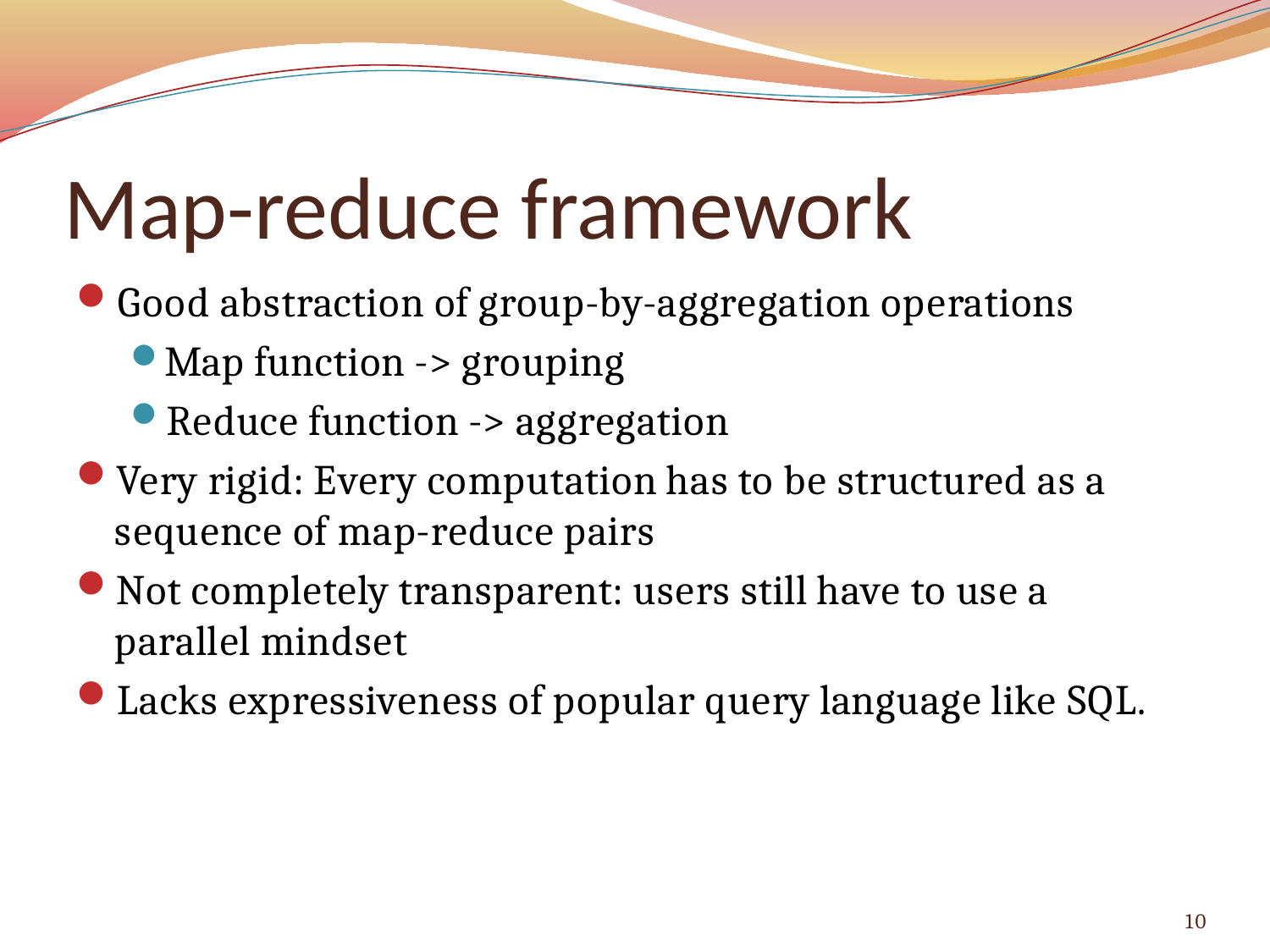

# Map-reduce framework
Good abstraction of group-by-aggregation operations
Map function -> grouping
Reduce function -> aggregation
Very rigid: Every computation has to be structured as a sequence of map-reduce pairs
Not completely transparent: users still have to use a parallel mindset
Lacks expressiveness of popular query language like SQL.
10